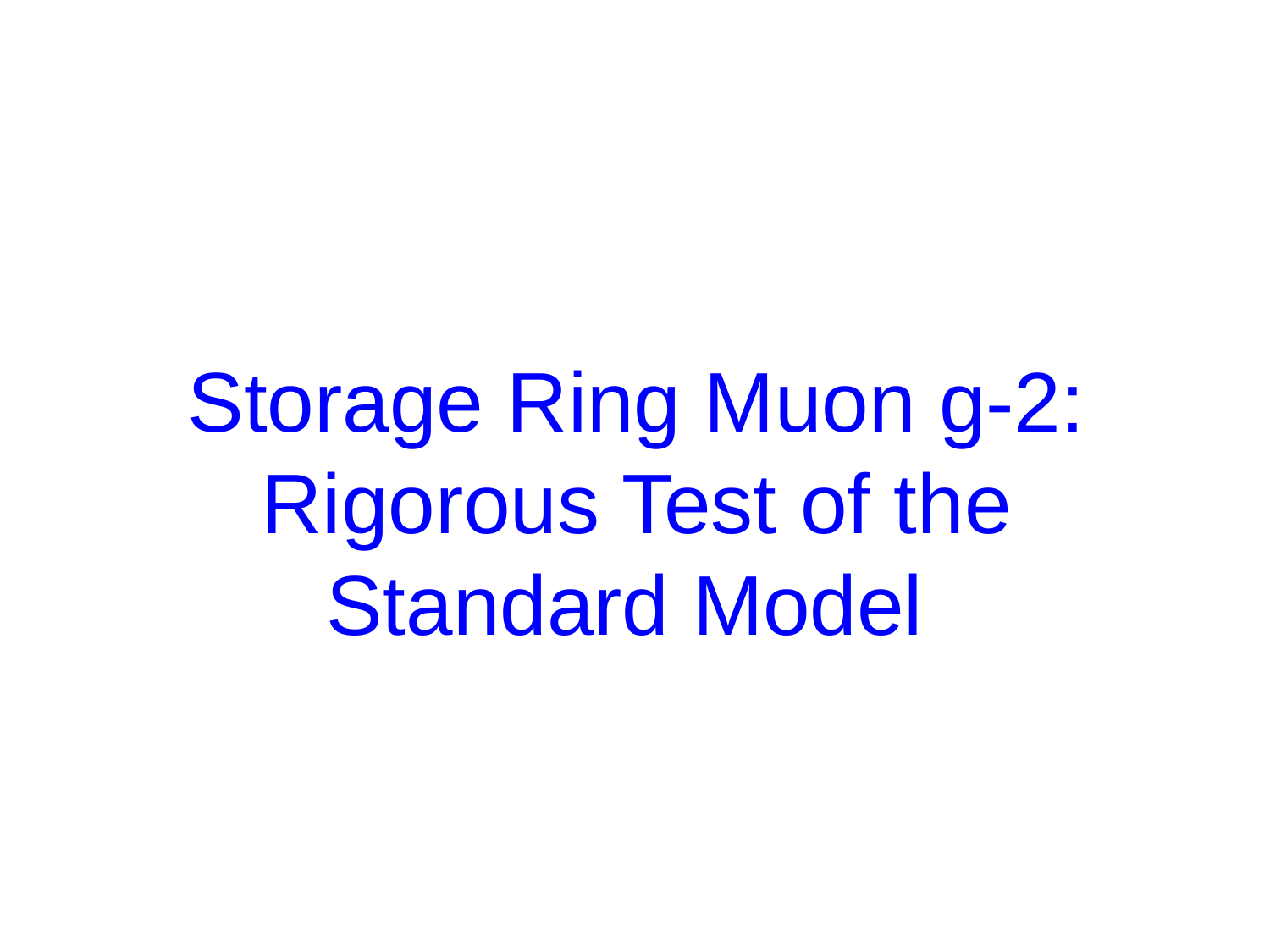

# Storage Ring Muon g-2: Rigorous Test of the Standard Model